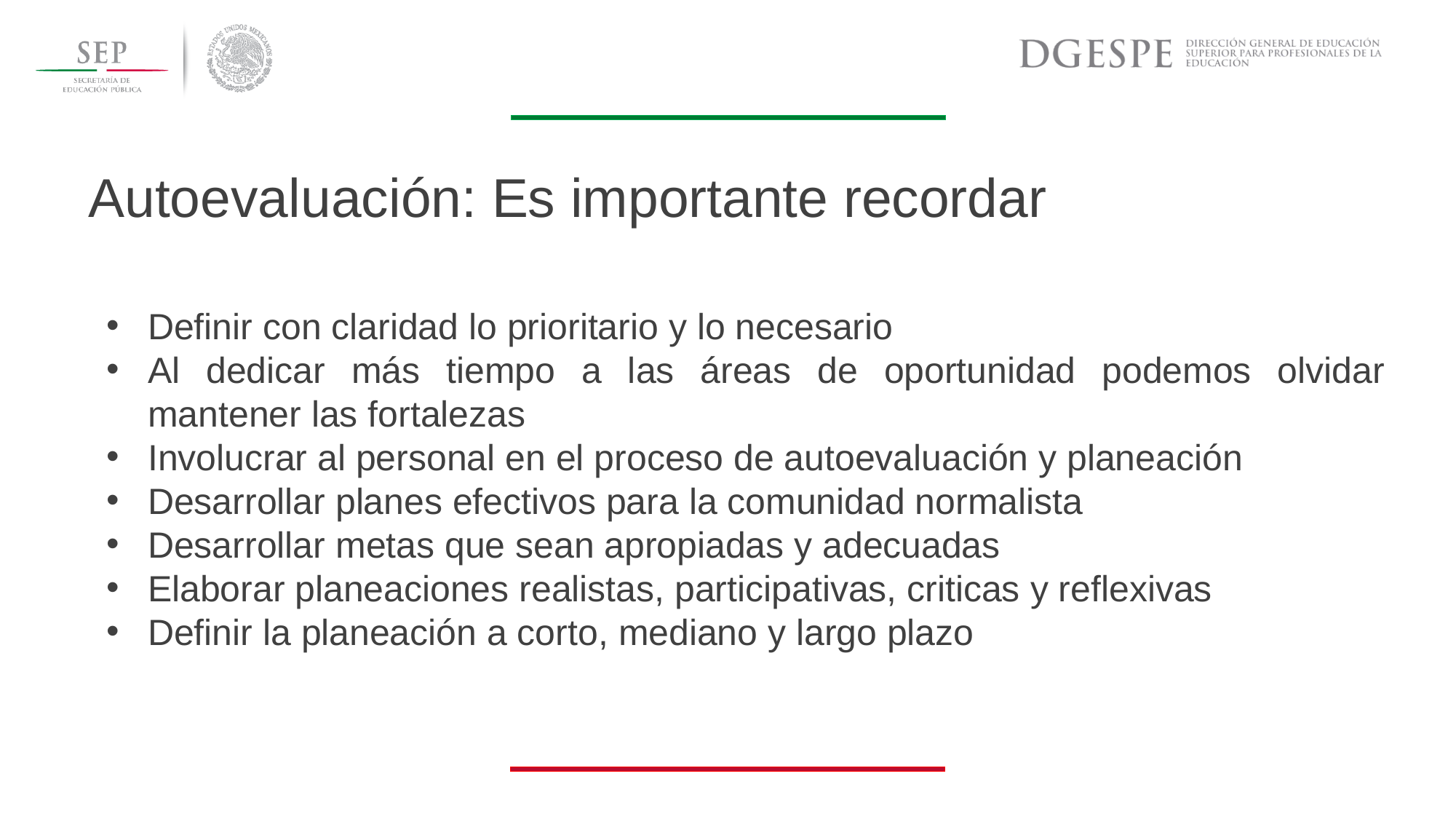

# Autoevaluación: Es importante recordar
Definir con claridad lo prioritario y lo necesario
Al dedicar más tiempo a las áreas de oportunidad podemos olvidar mantener las fortalezas
Involucrar al personal en el proceso de autoevaluación y planeación
Desarrollar planes efectivos para la comunidad normalista
Desarrollar metas que sean apropiadas y adecuadas
Elaborar planeaciones realistas, participativas, criticas y reflexivas
Definir la planeación a corto, mediano y largo plazo